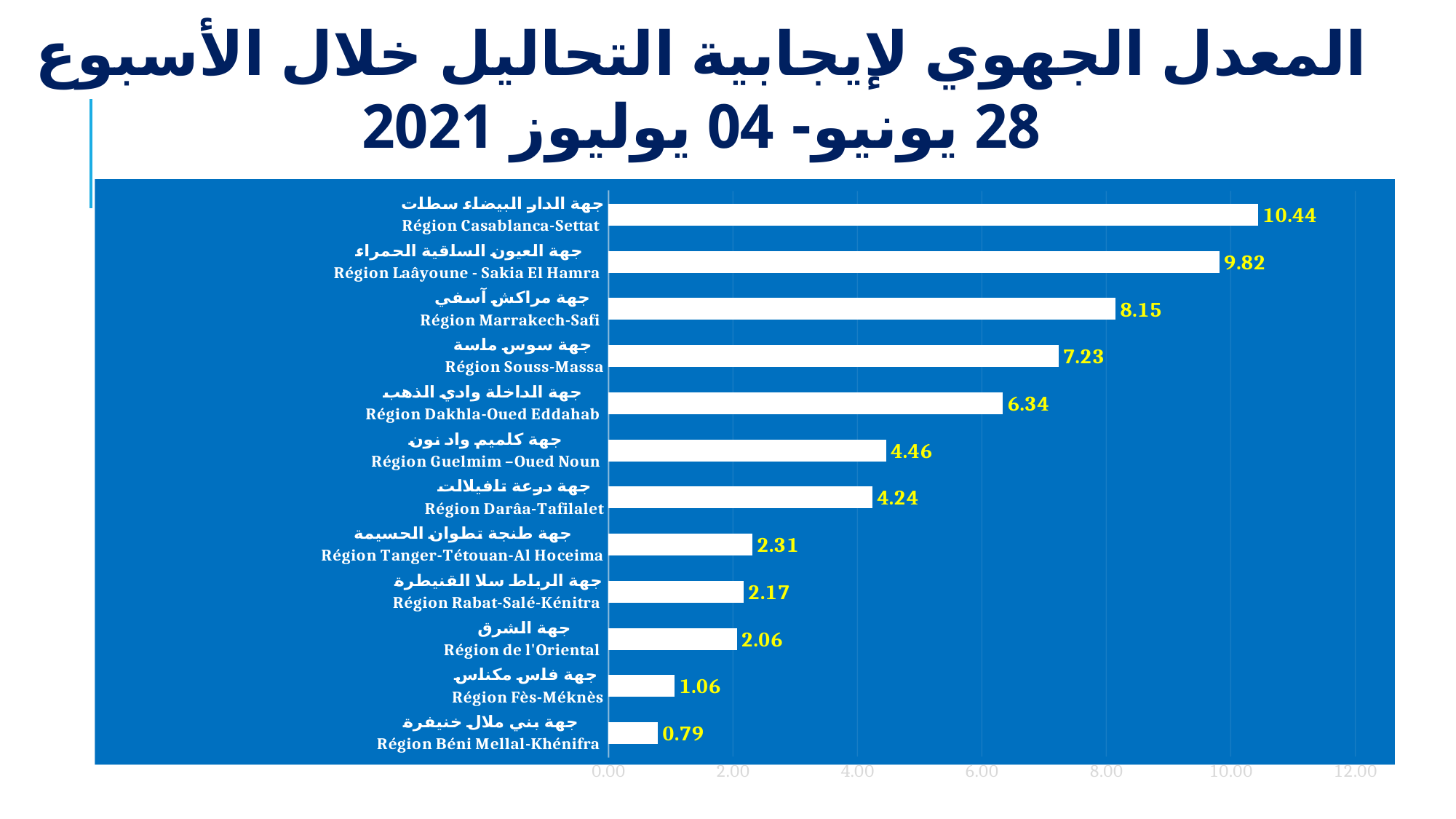

المعدل الجهوي لإيجابية التحاليل خلال الأسبوع 28 يونيو- 04 يوليوز 2021

### Chart

| Category | Ventes |
|---|---|
| جهة بني ملال خنيفرة
Région Béni Mellal-Khénifra  | 0.79 |
| جهة فاس مكناس
Région Fès-Méknès | 1.06 |
| جهة الشرق
Région de l'Oriental  | 2.06 |
| جهة الرباط سلا القنيطرة
Région Rabat-Salé-Kénitra  | 2.17 |
| جهة طنجة تطوان الحسيمة
Région Tanger-Tétouan-Al Hoceima | 2.31 |
| جهة درعة تافيلالت
Région Darâa-Tafilalet | 4.24 |
| جهة كلميم واد نون
Région Guelmim –Oued Noun  | 4.46 |
| جهة الداخلة وادي الذهب
Région Dakhla-Oued Eddahab  | 6.34 |
| جهة سوس ماسة
Région Souss-Massa | 7.23 |
| جهة مراكش آسفي
Région Marrakech-Safi  | 8.15 |
| جهة العيون الساقية الحمراء
Région Laâyoune - Sakia El Hamra  | 9.82 |
| جهة الدار البيضاء سطات
Région Casablanca-Settat  | 10.44 |
CNOUSP-DELM
06/07/2021
13